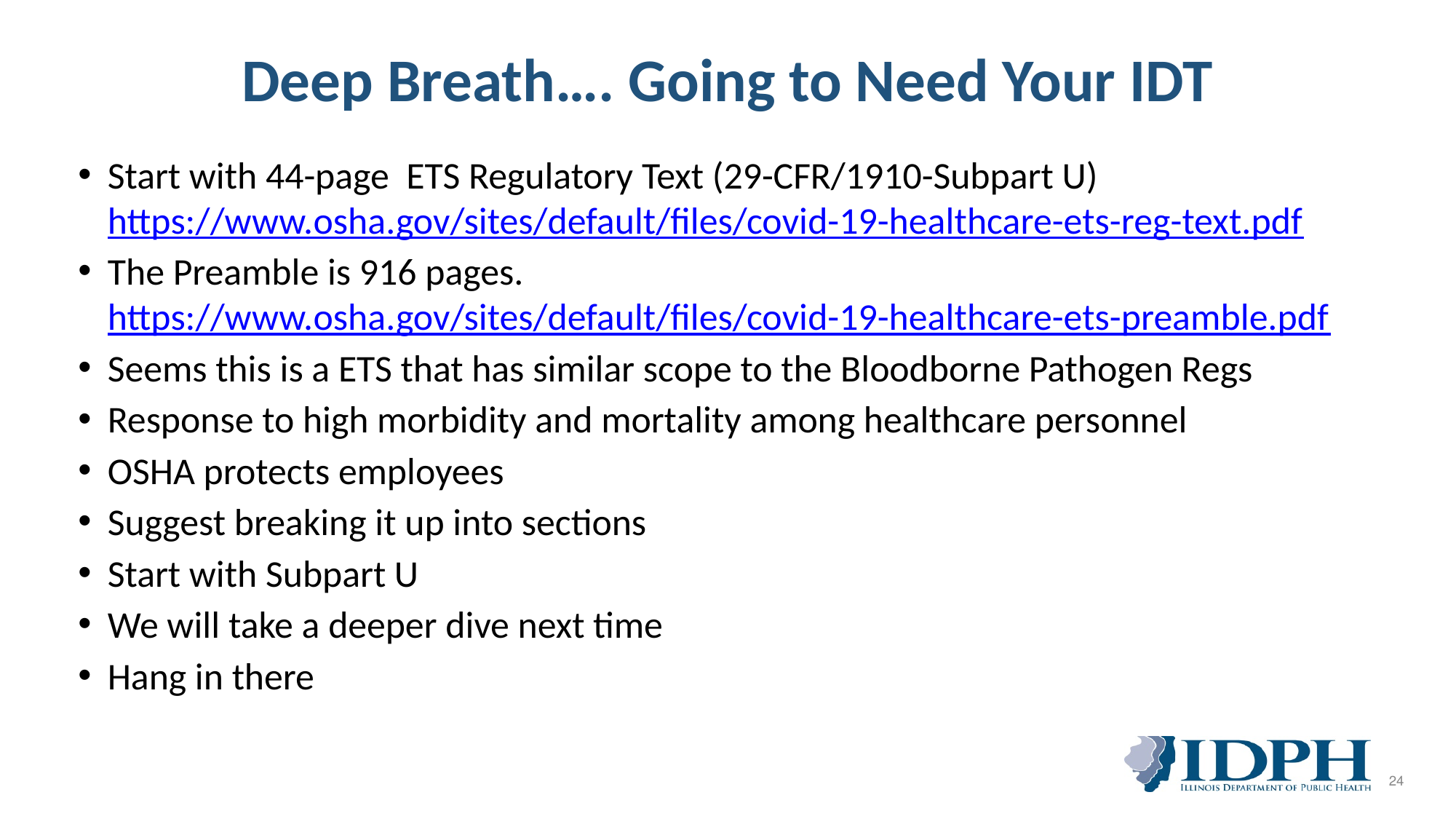

# Deep Breath…. Going to Need Your IDT
Start with 44-page  ETS Regulatory Text (29-CFR/1910-Subpart U) https://www.osha.gov/sites/default/files/covid-19-healthcare-ets-reg-text.pdf
The Preamble is 916 pages. https://www.osha.gov/sites/default/files/covid-19-healthcare-ets-preamble.pdf
Seems this is a ETS that has similar scope to the Bloodborne Pathogen Regs
Response to high morbidity and mortality among healthcare personnel
OSHA protects employees
Suggest breaking it up into sections
Start with Subpart U
We will take a deeper dive next time
Hang in there

24